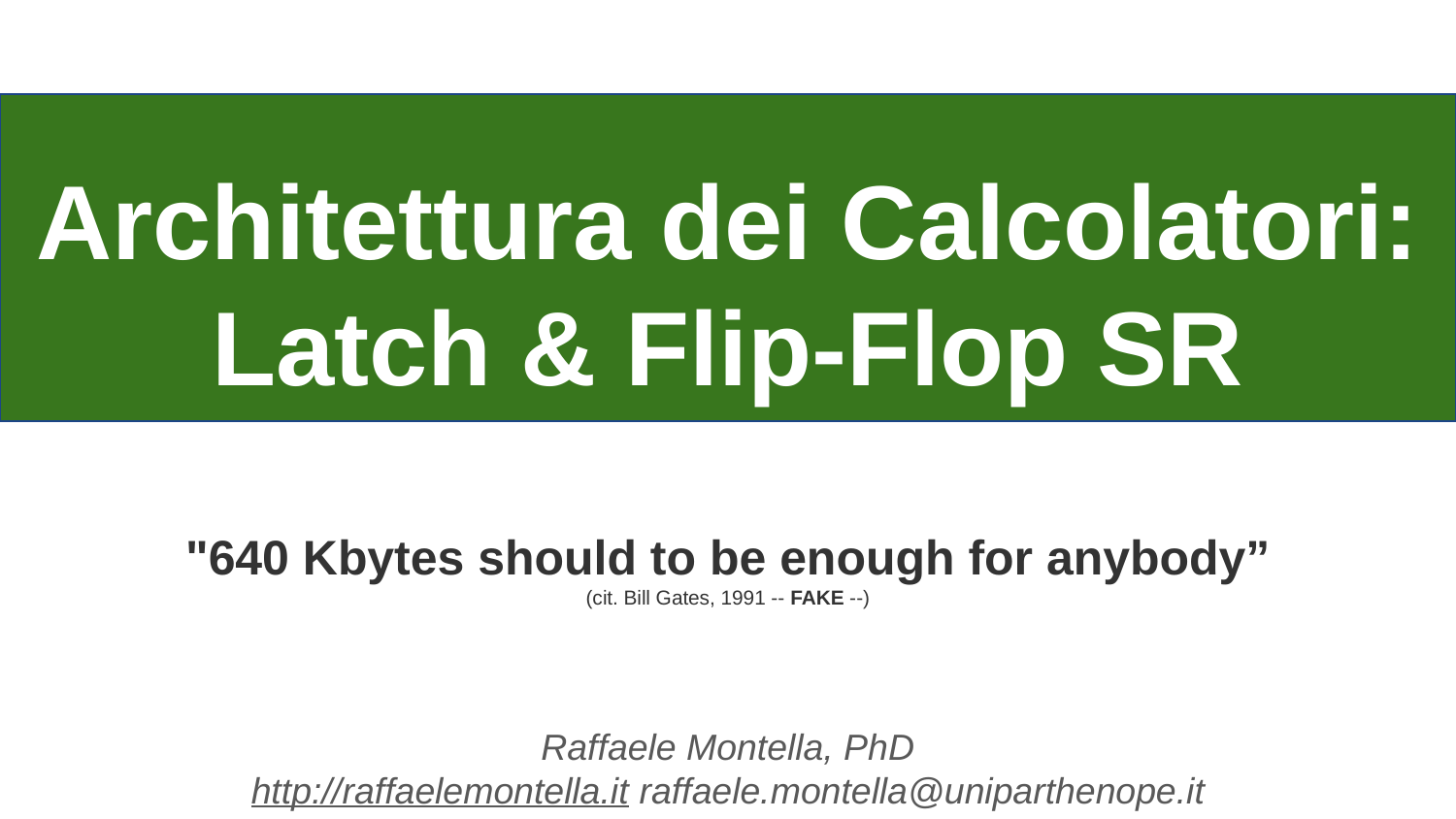

# Architettura dei Calcolatori: Latch & Flip-Flop SR
"640 Kbytes should to be enough for anybody”
(cit. Bill Gates, 1991 -- FAKE --)
Raffaele Montella, PhD
http://raffaelemontella.it raffaele.montella@uniparthenope.it